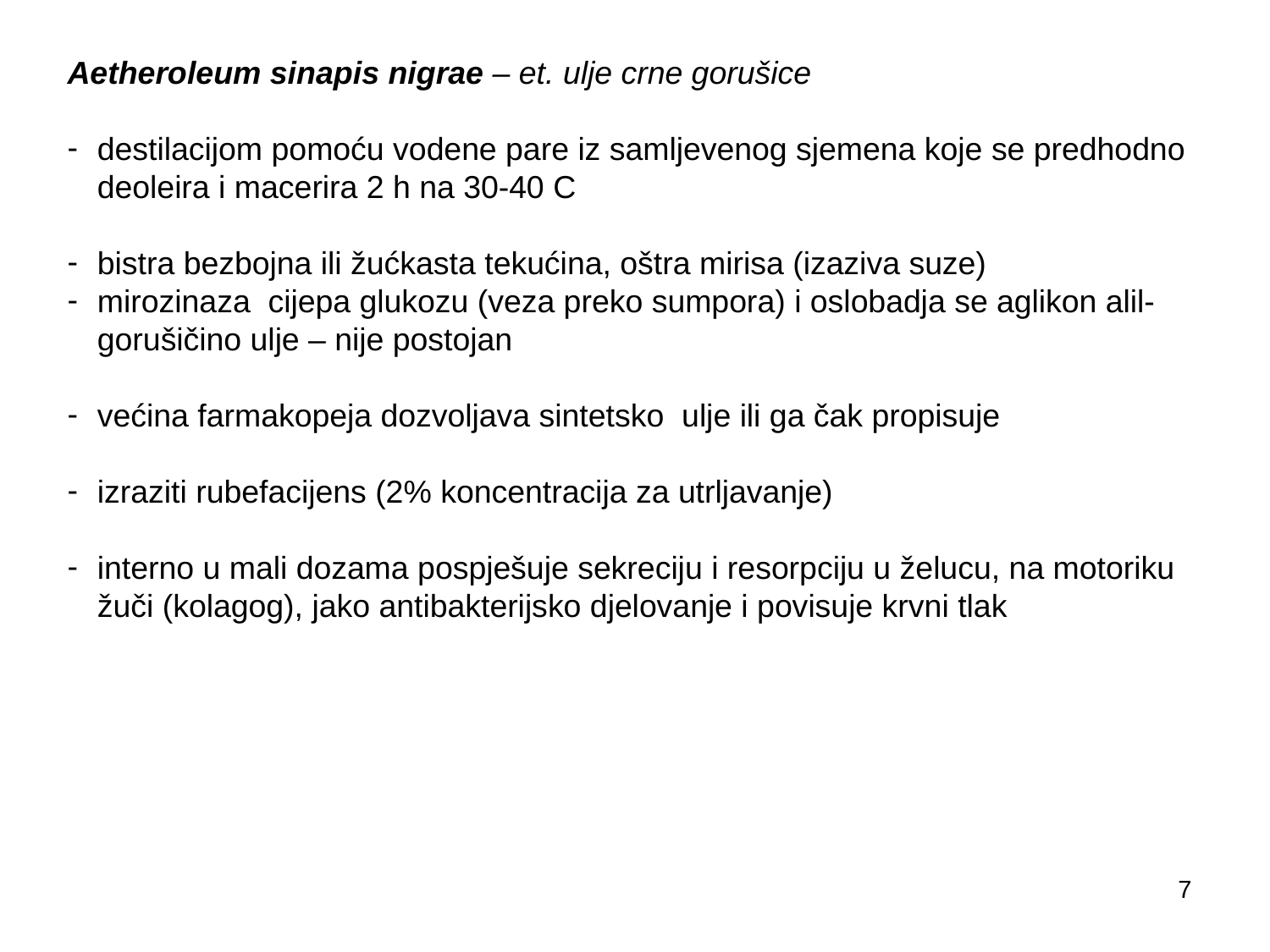

Aetheroleum sinapis nigrae – et. ulje crne gorušice

destilacijom pomoću vodene pare iz samljevenog sjemena koje se predhodno deoleira i macerira 2 h na 30-40 C

bistra bezbojna ili žućkasta tekućina, oštra mirisa (izaziva suze)
mirozinaza  cijepa glukozu (veza preko sumpora) i oslobadja se aglikon alil-gorušičino ulje – nije postojan

većina farmakopeja dozvoljava sintetsko  ulje ili ga čak propisuje

izraziti rubefacijens (2% koncentracija za utrljavanje)

interno u mali dozama pospješuje sekreciju i resorpciju u želucu, na motoriku žuči (kolagog), jako antibakterijsko djelovanje i povisuje krvni tlak

7